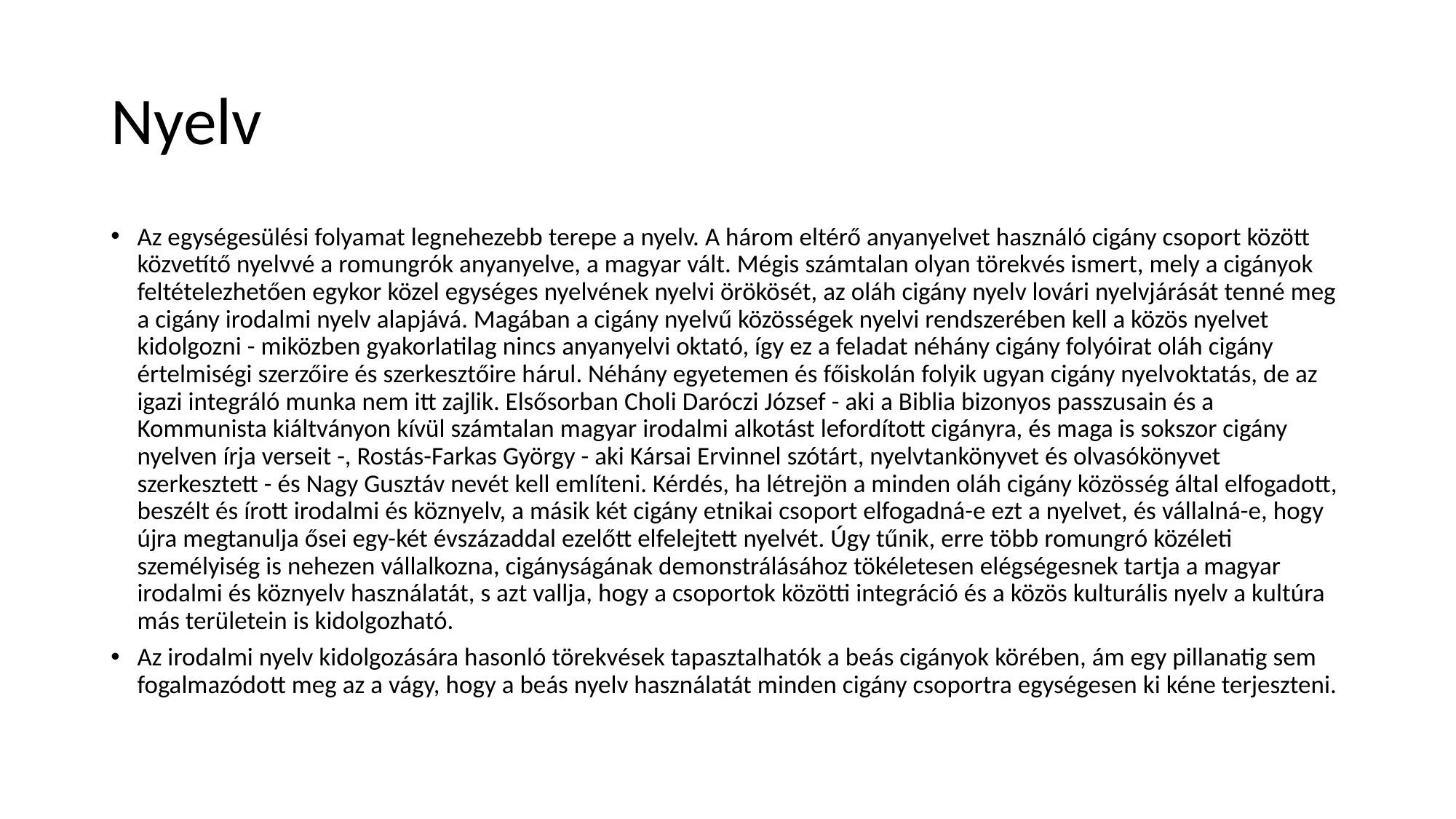

# Nyelv
Az egységesülési folyamat legnehezebb terepe a nyelv. A három eltérő anyanyelvet használó cigány csoport között közvetítő nyelvvé a romungrók anyanyelve, a magyar vált. Mégis számtalan olyan törekvés ismert, mely a cigányok feltételezhetően egykor közel egységes nyelvének nyelvi örökösét, az oláh cigány nyelv lovári nyelvjárását tenné meg a cigány irodalmi nyelv alapjává. Magában a cigány nyelvű közösségek nyelvi rendszerében kell a közös nyelvet kidolgozni - miközben gyakorlatilag nincs anyanyelvi oktató, így ez a feladat néhány cigány folyóirat oláh cigány értelmiségi szerzőire és szerkesztőire hárul. Néhány egyetemen és főiskolán folyik ugyan cigány nyelv­oktatás, de az igazi integráló munka nem itt zajlik. Elsősorban Choli Daróczi József - aki a Biblia bizonyos passzusain és a Kommunista kiáltványon kívül számtalan magyar irodalmi alkotást lefordított cigányra, és maga is sokszor cigány nyelven írja verseit -, Rostás-Farkas György - aki Kársai Ervinnel szótárt, nyelvtankönyvet és olvasókönyvet szerkesztett - és Nagy Gusztáv nevét kell említeni. Kérdés, ha létrejön a minden oláh cigány közösség által elfogadott, beszélt és írott irodalmi és köznyelv, a másik két cigány etnikai csoport elfogadná-e ezt a nyelvet, és vállalná-e, hogy újra megtanulja ősei egy-két évszázaddal ezelőtt elfelejtett nyelvét. Úgy tűnik, erre több romungró közéleti személyiség is nehezen vállalkozna, cigányságának demonstrálásához tökéletesen elégségesnek tartja a magyar irodalmi és köznyelv használatát, s azt vallja, hogy a csoportok közötti integráció és a közös kulturális nyelv a kultúra más területein is kidolgozható.
Az irodalmi nyelv kidolgozására hasonló törekvések tapasztalhatók a beás cigányok körében, ám egy pillanatig sem fogalmazódott meg az a vágy, hogy a beás nyelv használatát minden cigány csoportra egységesen ki kéne terjeszteni.